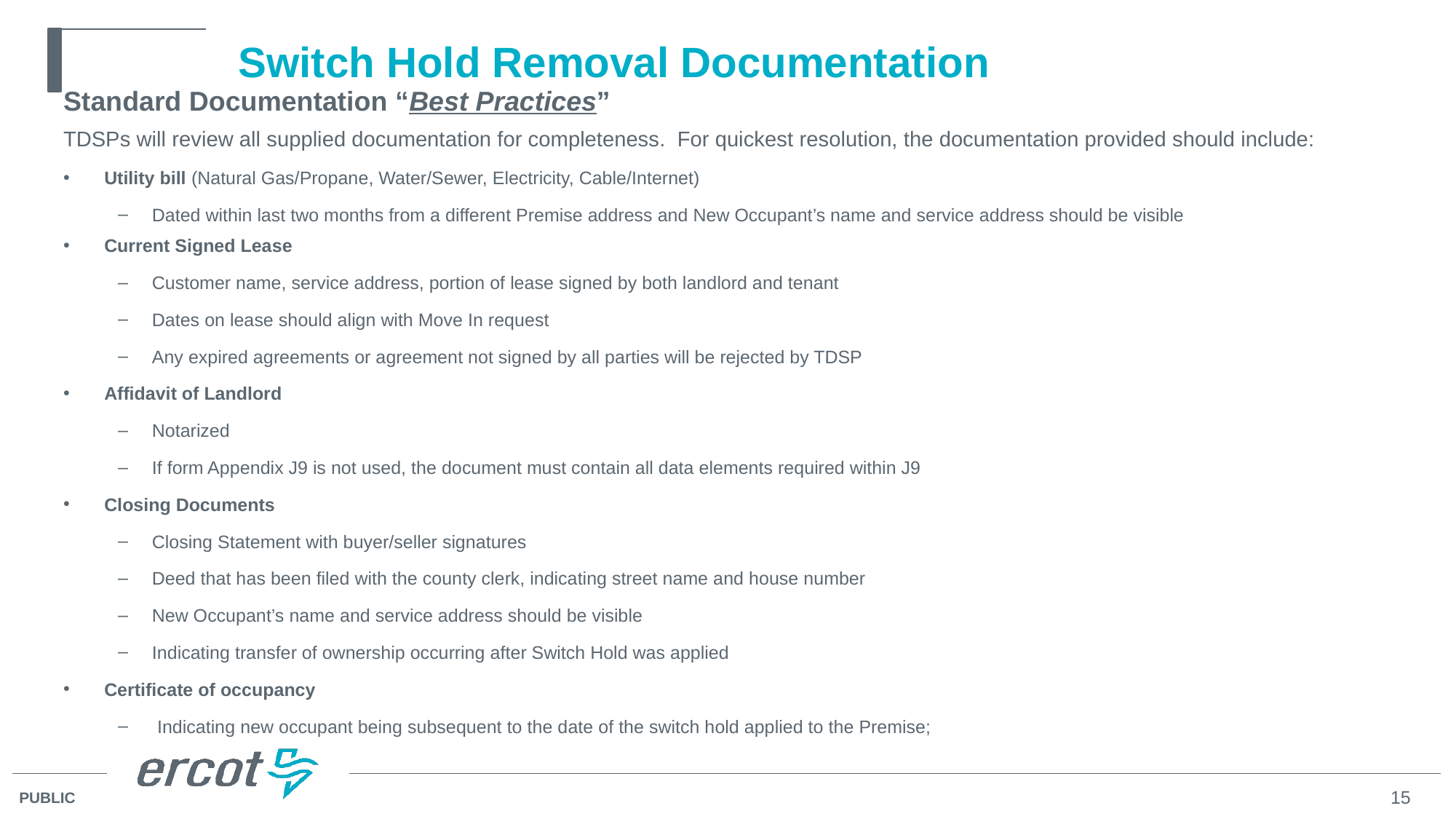

# Switch Hold Removal Documentation
Standard Documentation “Best Practices”
TDSPs will review all supplied documentation for completeness.  For quickest resolution, the documentation provided should include:
Utility bill (Natural Gas/Propane, Water/Sewer, Electricity, Cable/Internet)
Dated within last two months from a different Premise address and New Occupant’s name and service address should be visible
Current Signed Lease
Customer name, service address, portion of lease signed by both landlord and tenant
Dates on lease should align with Move In request
Any expired agreements or agreement not signed by all parties will be rejected by TDSP
Affidavit of Landlord
Notarized
If form Appendix J9 is not used, the document must contain all data elements required within J9
Closing Documents
Closing Statement with buyer/seller signatures
Deed that has been filed with the county clerk, indicating street name and house number
New Occupant’s name and service address should be visible
Indicating transfer of ownership occurring after Switch Hold was applied
Certificate of occupancy
 Indicating new occupant being subsequent to the date of the switch hold applied to the Premise;

15